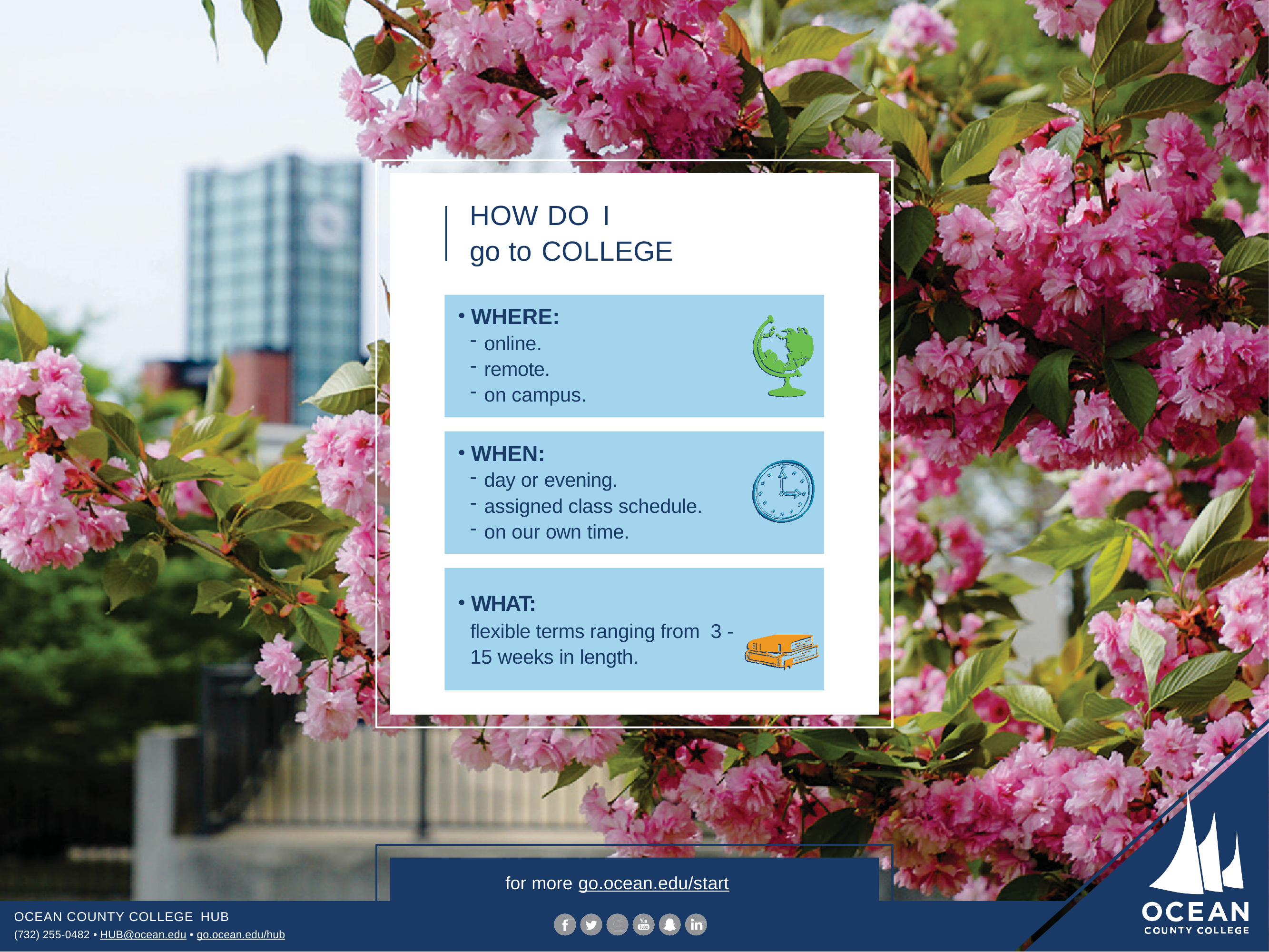

HOW DO I
go to COLLEGE

WHERE:
online.
remote.
on campus.

WHEN:
day or evening.
assigned class schedule.
on our own time.

WHAT:
flexible terms ranging from  3 - 15 weeks in length.

for more go.ocean.edu/start
OCEAN COUNTY COLLEGE HUB
(732) 255-0482 • HUB@ocean.edu • go.ocean.edu/hub